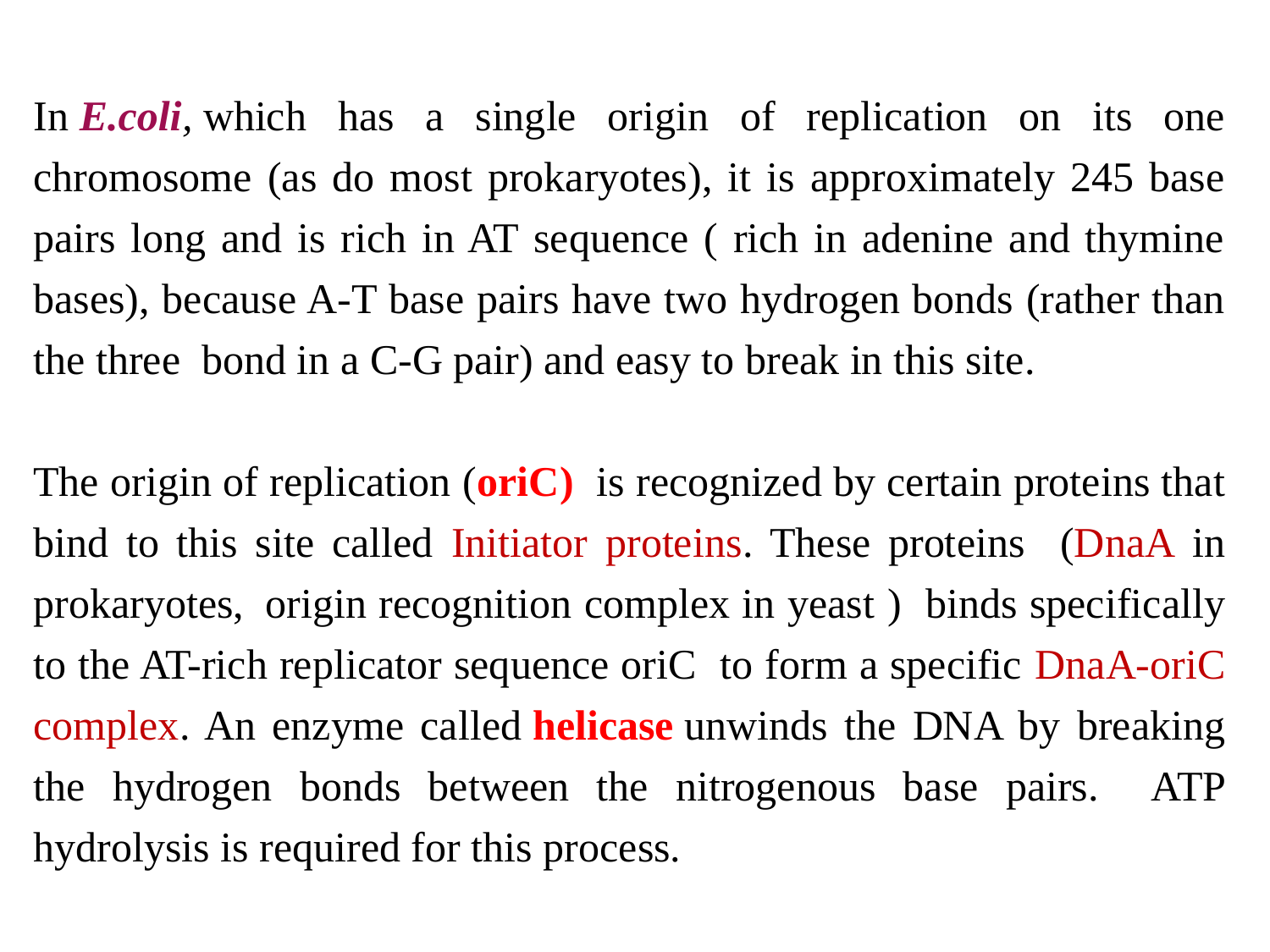

In E.coli, which has a single origin of replication on its one chromosome (as do most prokaryotes), it is approximately 245 base pairs long and is rich in AT sequence ( rich in adenine and thymine bases), because A-T base pairs have two hydrogen bonds (rather than the three  bond in a C-G pair) and easy to break in this site.

The origin of replication (oriC)  is recognized by certain proteins that bind to this site called Initiator proteins. These proteins  (DnaA in prokaryotes,  origin recognition complex in yeast )  binds specifically to the AT-rich replicator sequence oriC  to form a specific DnaA-oriC complex. An enzyme called helicase unwinds the DNA by breaking the hydrogen bonds between the nitrogenous base pairs.  ATP hydrolysis is required for this process.